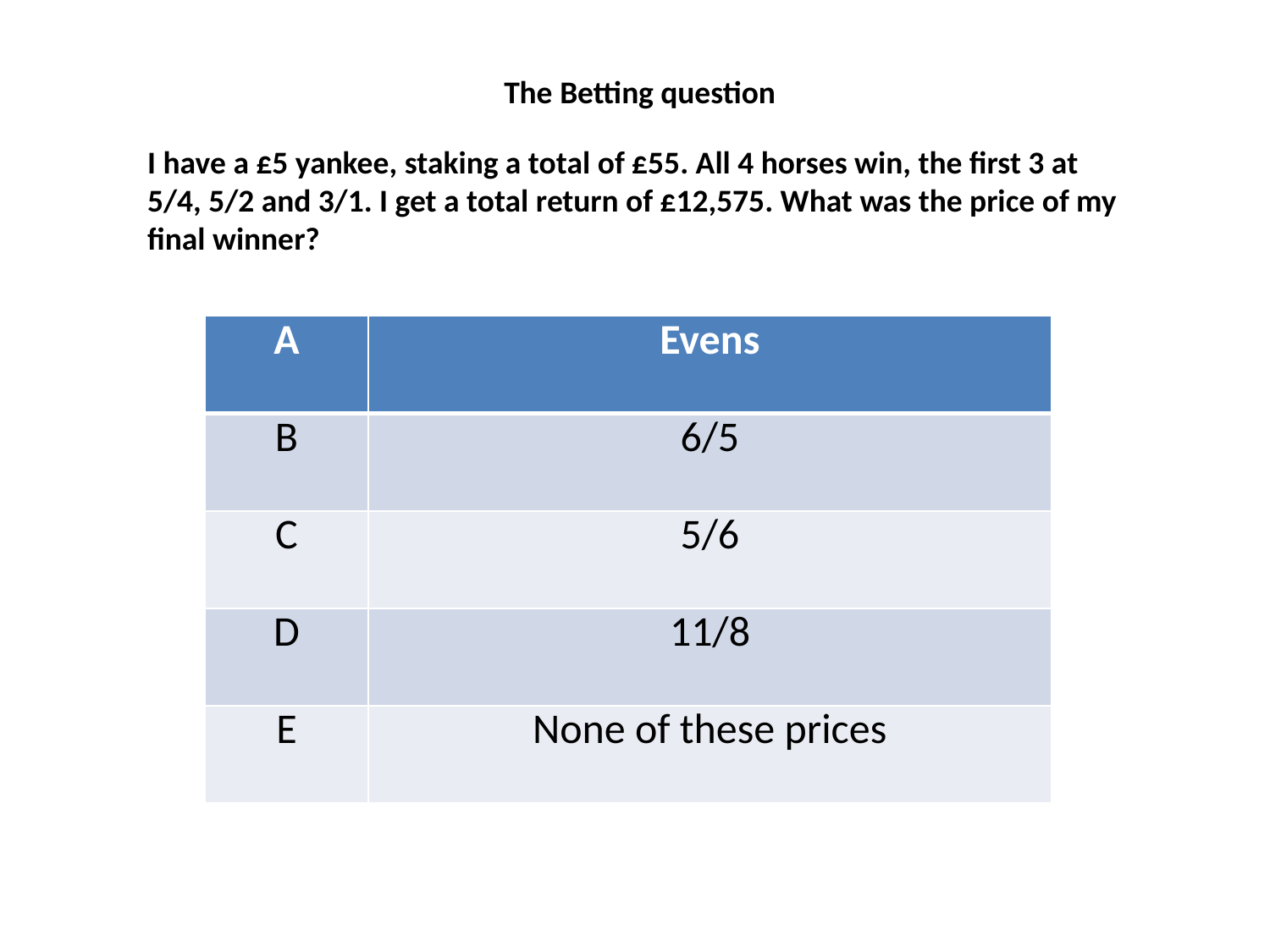

The Betting question
I have a £5 yankee, staking a total of £55. All 4 horses win, the first 3 at 5/4, 5/2 and 3/1. I get a total return of £12,575. What was the price of my final winner?
| A | Evens |
| --- | --- |
| B | 6/5 |
| C | 5/6 |
| D | 11/8 |
| E | None of these prices |